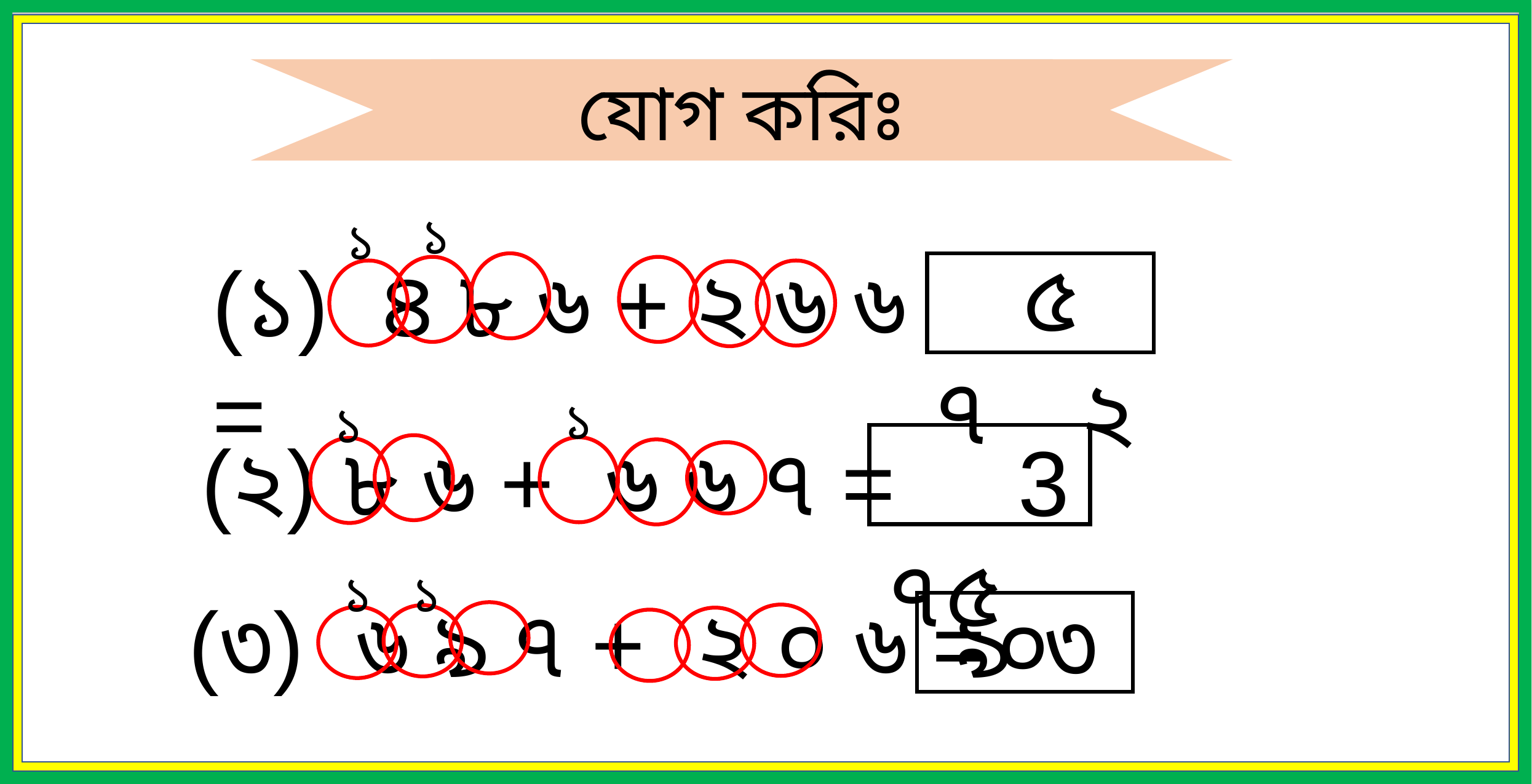

যোগ করিঃ
১
১
৫
 ৭
 ২
(১)  ৪ ৮ ৬ + ২ ৬ ৬ =

১
১
(২) ৮ ৬ +  ৬ ৬ ৭ =
 ৭
 ৫
3

১
১
(৩)  ৬ ৯ ৭ +  ২ ০ ৬ =
৯
০
৩